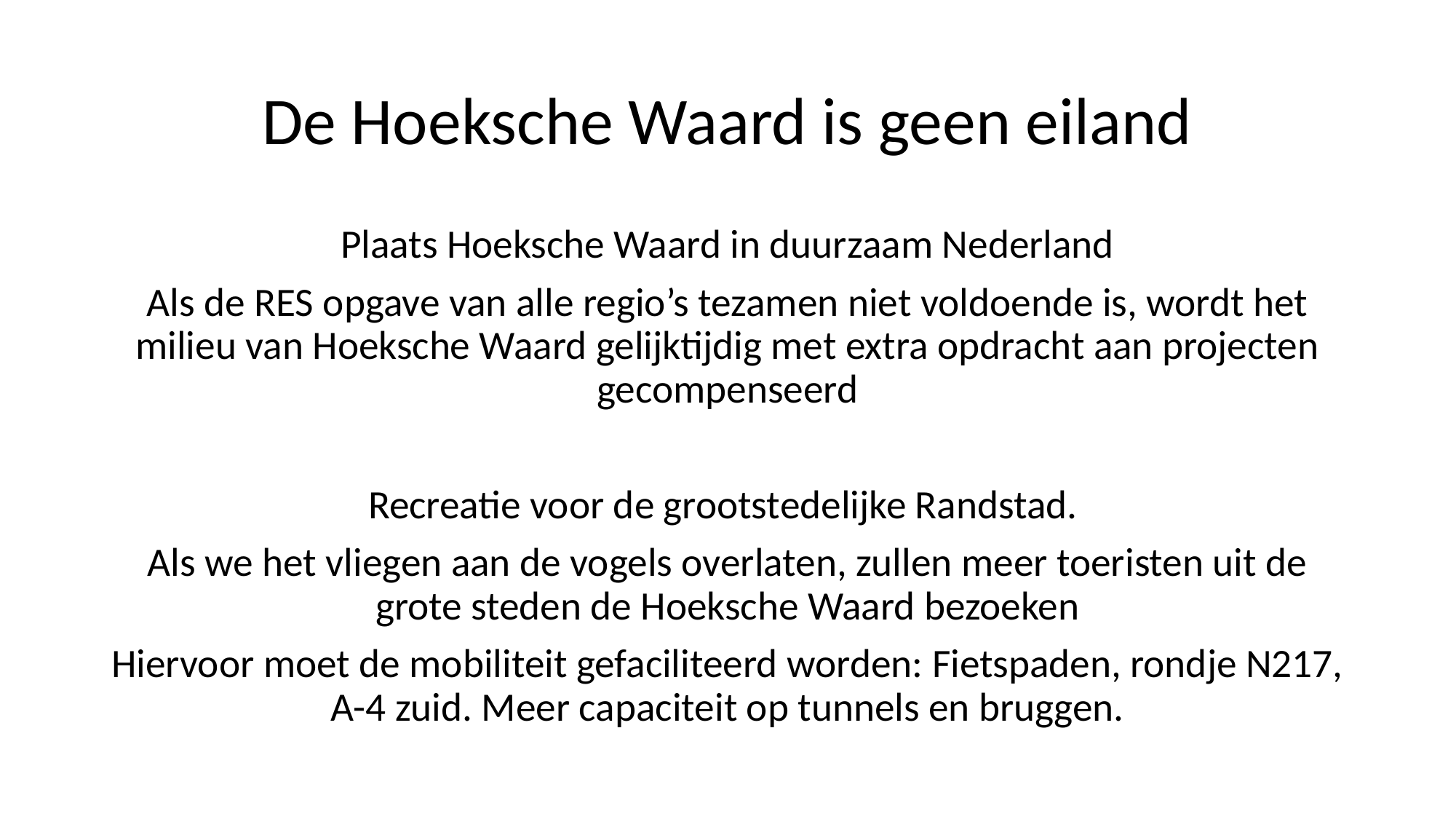

# De Hoeksche Waard is geen eiland
Plaats Hoeksche Waard in duurzaam Nederland
Als de RES opgave van alle regio’s tezamen niet voldoende is, wordt het milieu van Hoeksche Waard gelijktijdig met extra opdracht aan projecten gecompenseerd

Recreatie voor de grootstedelijke Randstad.
Als we het vliegen aan de vogels overlaten, zullen meer toeristen uit de grote steden de Hoeksche Waard bezoeken
Hiervoor moet de mobiliteit gefaciliteerd worden: Fietspaden, rondje N217, A-4 zuid. Meer capaciteit op tunnels en bruggen.